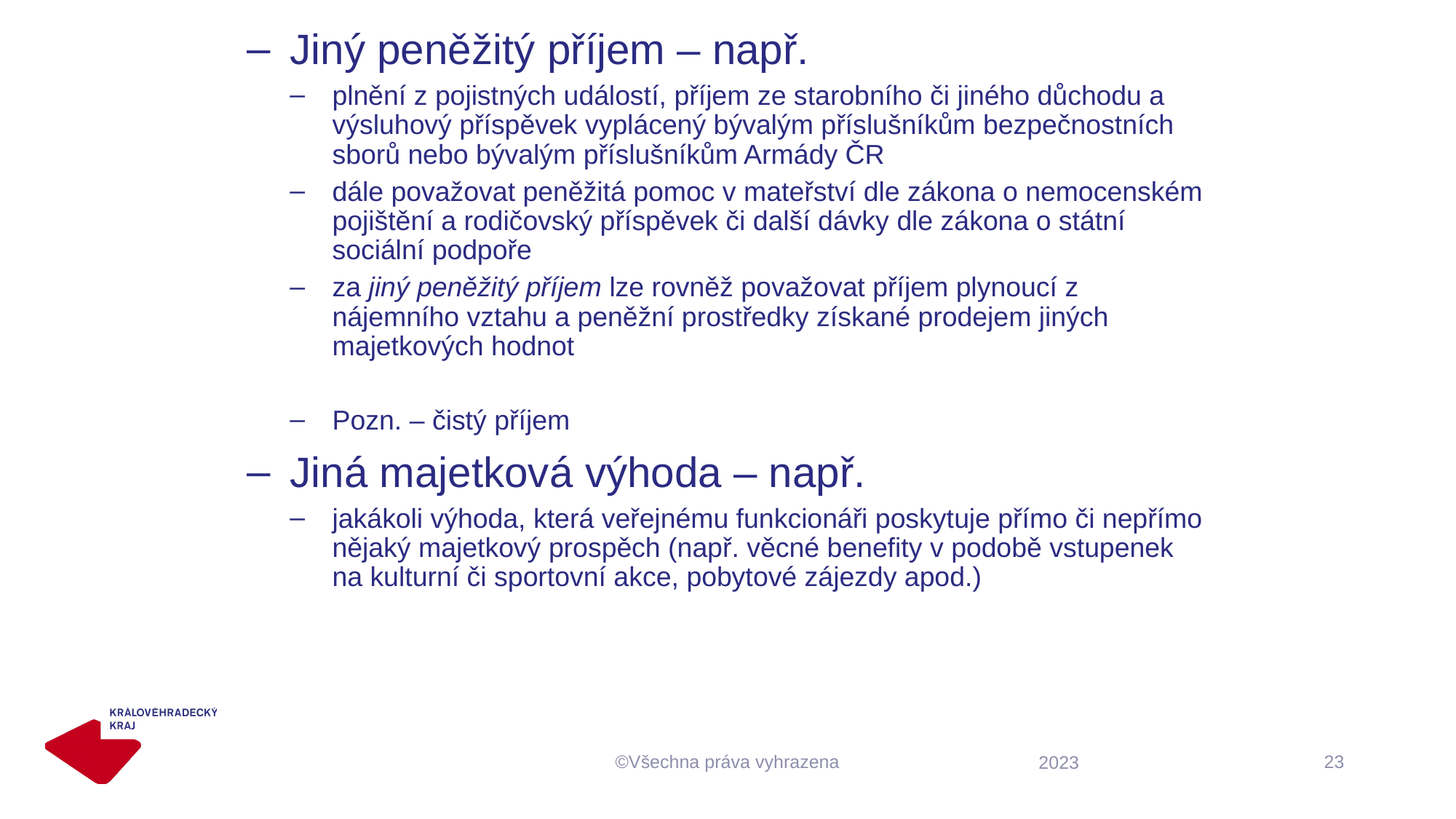

Jiný peněžitý příjem – např.
plnění z pojistných událostí, příjem ze starobního či jiného důchodu a výsluhový příspěvek vyplácený bývalým příslušníkům bezpečnostních sborů nebo bývalým příslušníkům Armády ČR
dále považovat peněžitá pomoc v mateřství dle zákona o nemocenském pojištění a rodičovský příspěvek či další dávky dle zákona o státní sociální podpoře
za jiný peněžitý příjem lze rovněž považovat příjem plynoucí z nájemního vztahu a peněžní prostředky získané prodejem jiných majetkových hodnot

Pozn. – čistý příjem
Jiná majetková výhoda – např.
jakákoli výhoda, která veřejnému funkcionáři poskytuje přímo či nepřímo nějaký majetkový prospěch (např. věcné benefity v podobě vstupenek na kulturní či sportovní akce, pobytové zájezdy apod.)
©Všechna práva vyhrazena
23
2023